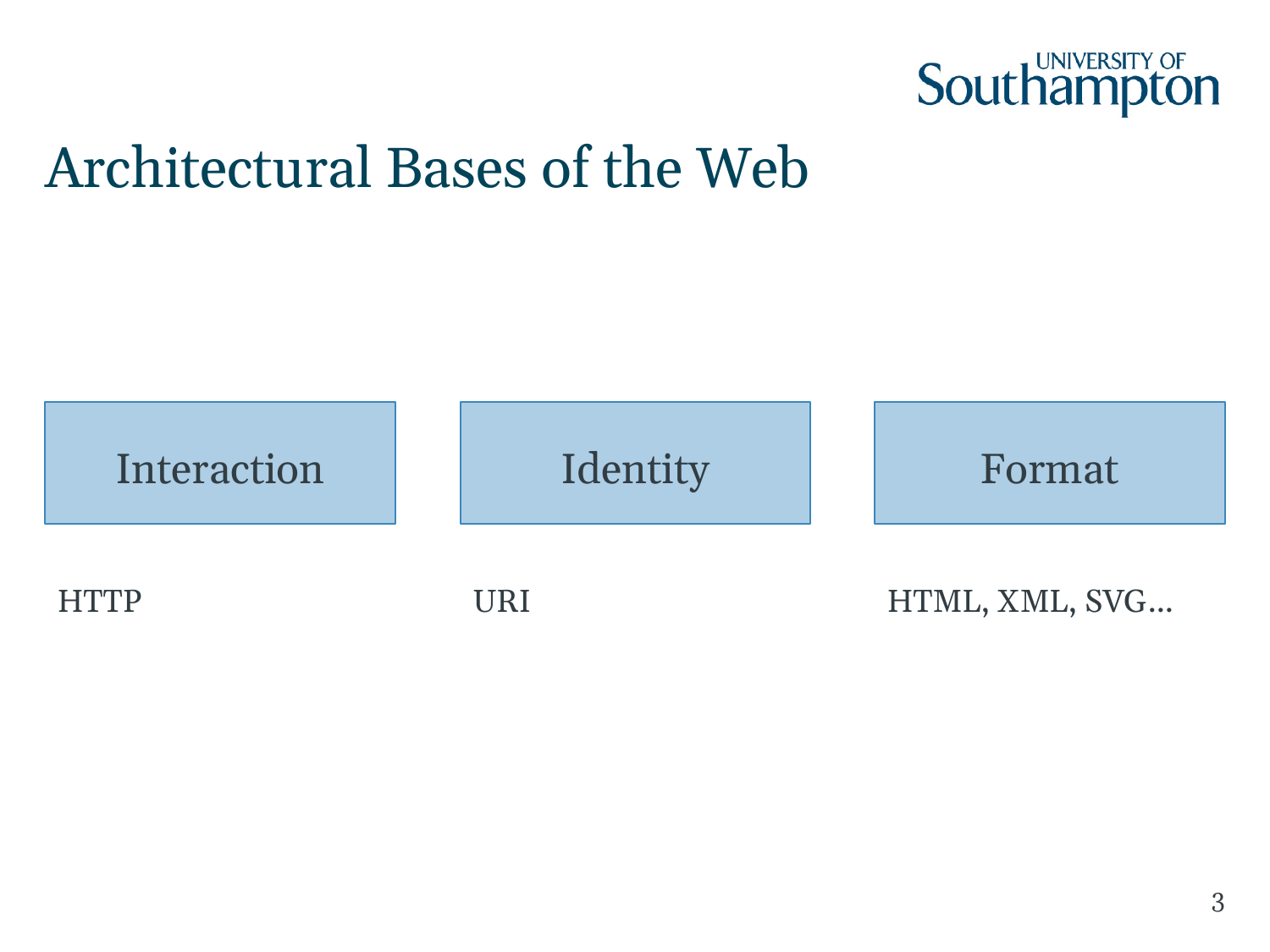

# Architectural Bases of the Web
Interaction
Identity
Format
HTTP
URI
HTML, XML, SVG…
3